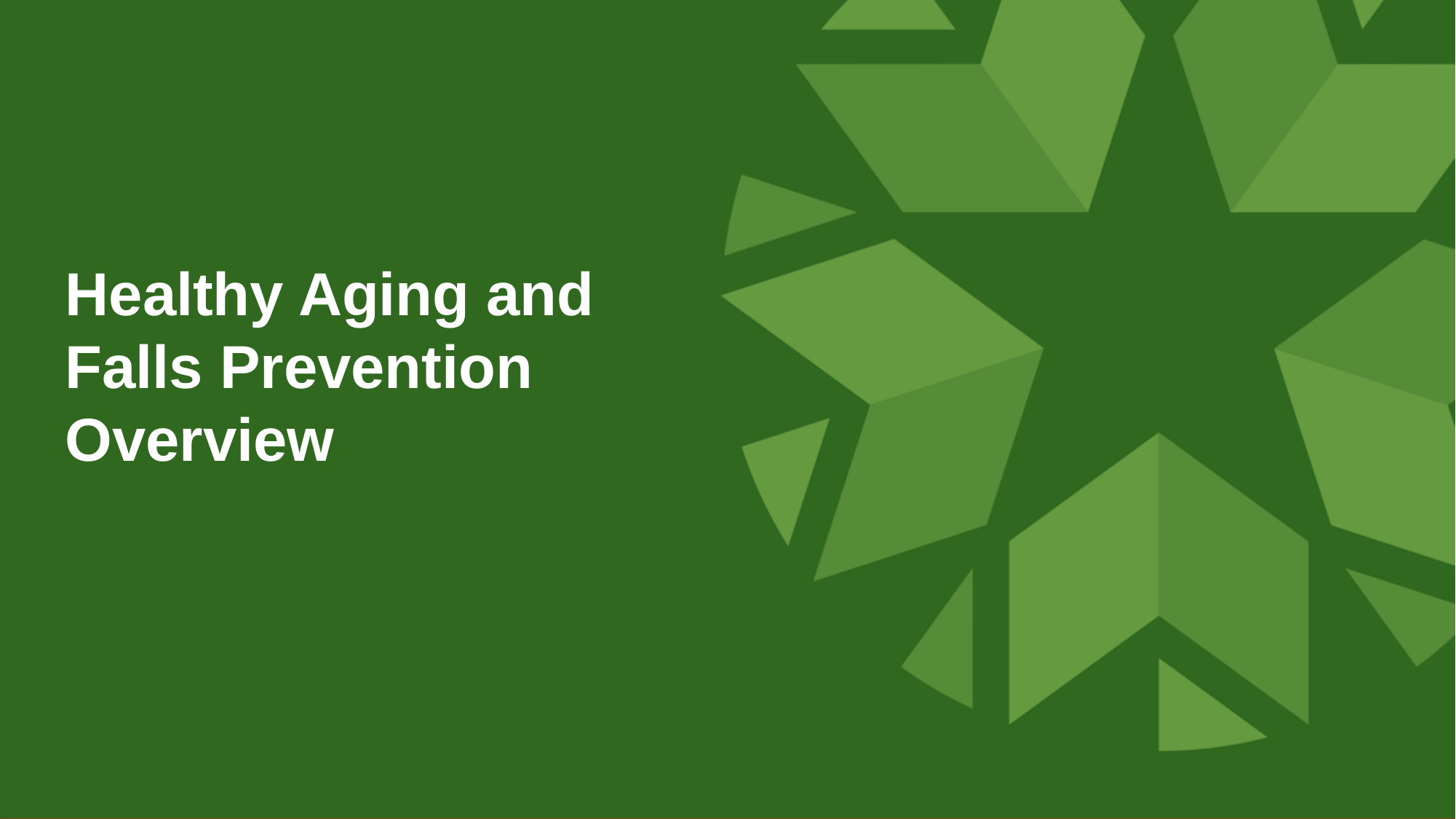

# Healthy Aging and Falls Prevention Overview